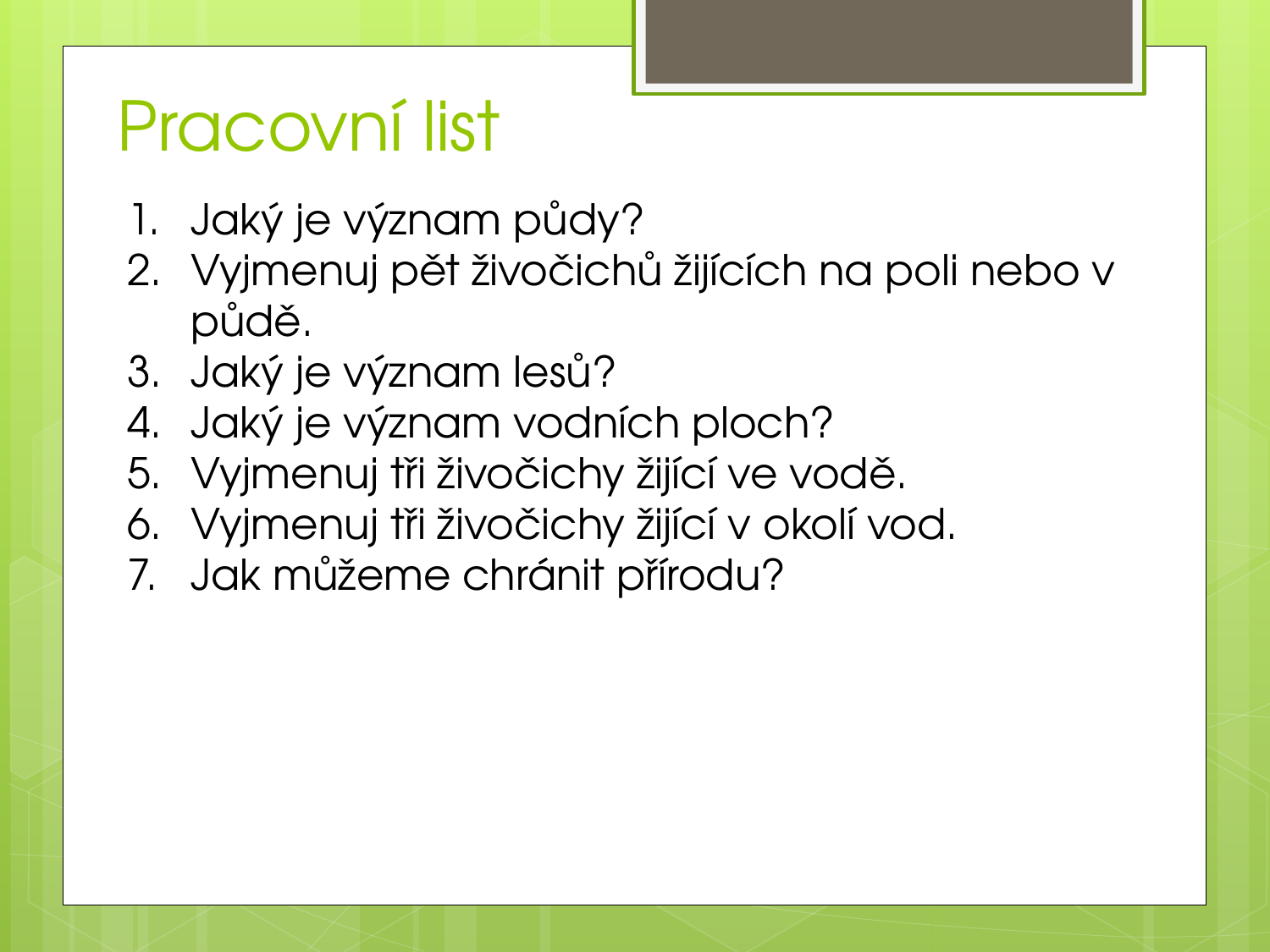

# Pracovní list
Jaký je význam půdy?
Vyjmenuj pět živočichů žijících na poli nebo v půdě.
Jaký je význam lesů?
Jaký je význam vodních ploch?
Vyjmenuj tři živočichy žijící ve vodě.
Vyjmenuj tři živočichy žijící v okolí vod.
Jak můžeme chránit přírodu?